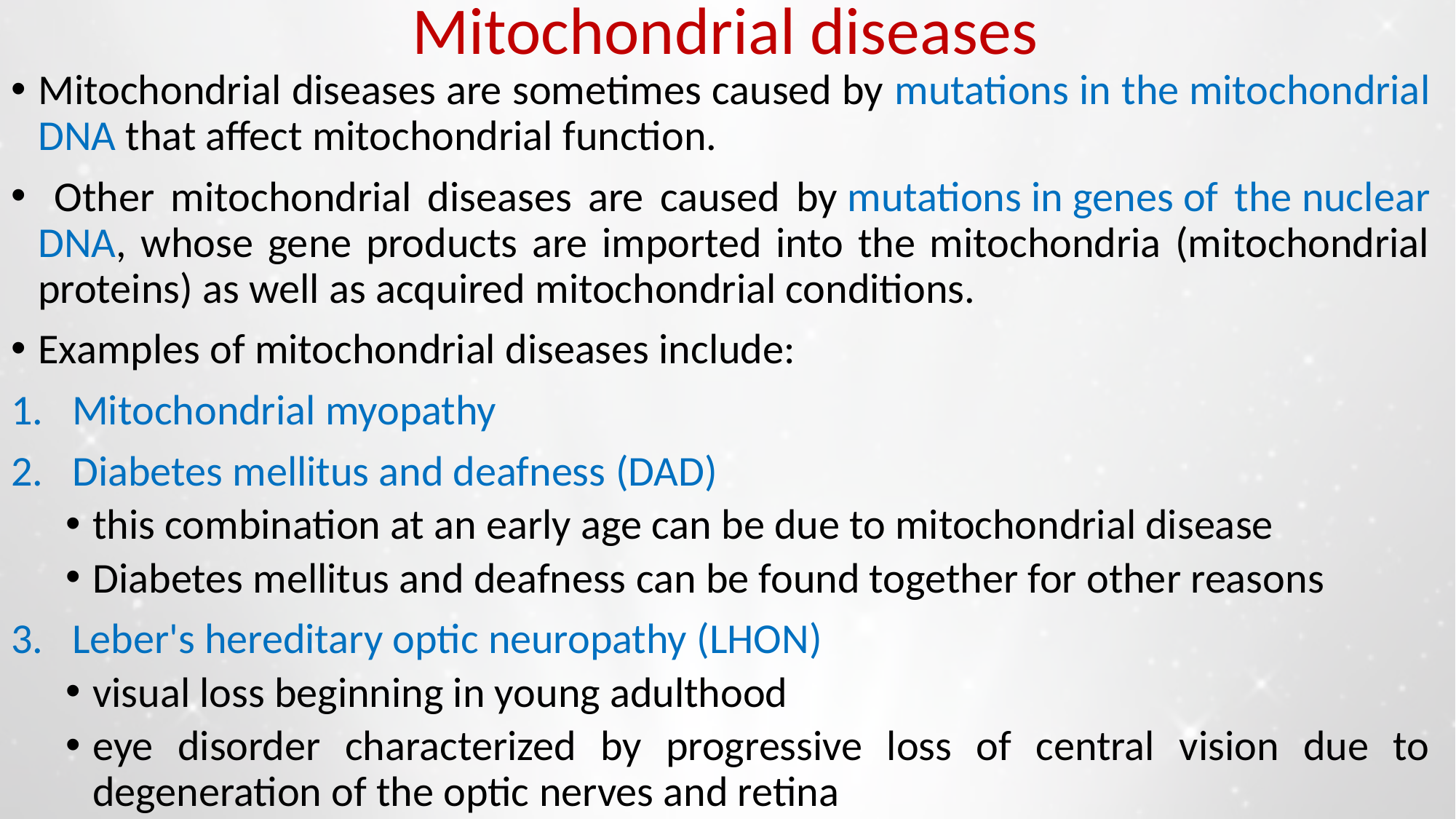

# Mitochondrial diseases
Mitochondrial diseases are sometimes caused by mutations in the mitochondrial DNA that affect mitochondrial function.
 Other mitochondrial diseases are caused by mutations in genes of the nuclear DNA, whose gene products are imported into the mitochondria (mitochondrial proteins) as well as acquired mitochondrial conditions.
Examples of mitochondrial diseases include:
Mitochondrial myopathy
Diabetes mellitus and deafness (DAD)
this combination at an early age can be due to mitochondrial disease
Diabetes mellitus and deafness can be found together for other reasons
Leber's hereditary optic neuropathy (LHON)
visual loss beginning in young adulthood
eye disorder characterized by progressive loss of central vision due to degeneration of the optic nerves and retina